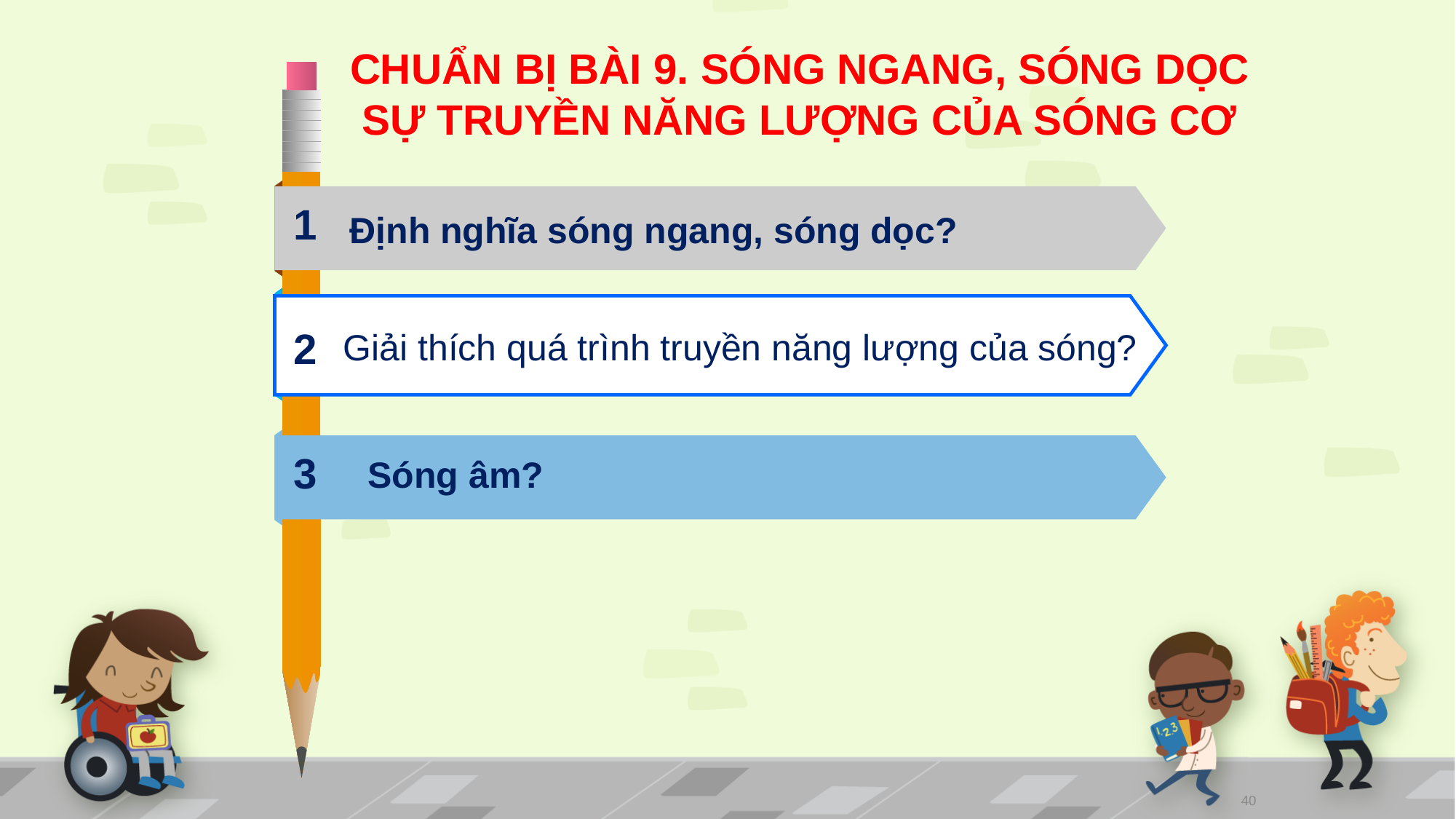

CHUẨN BỊ BÀI 9. SÓNG NGANG, SÓNG DỌC
SỰ TRUYỀN NĂNG LƯỢNG CỦA SÓNG CƠ

1
Định nghĩa sóng ngang, sóng dọc?

2
Giải thích quá trình truyền năng lượng của sóng?

3
Sóng âm?

40